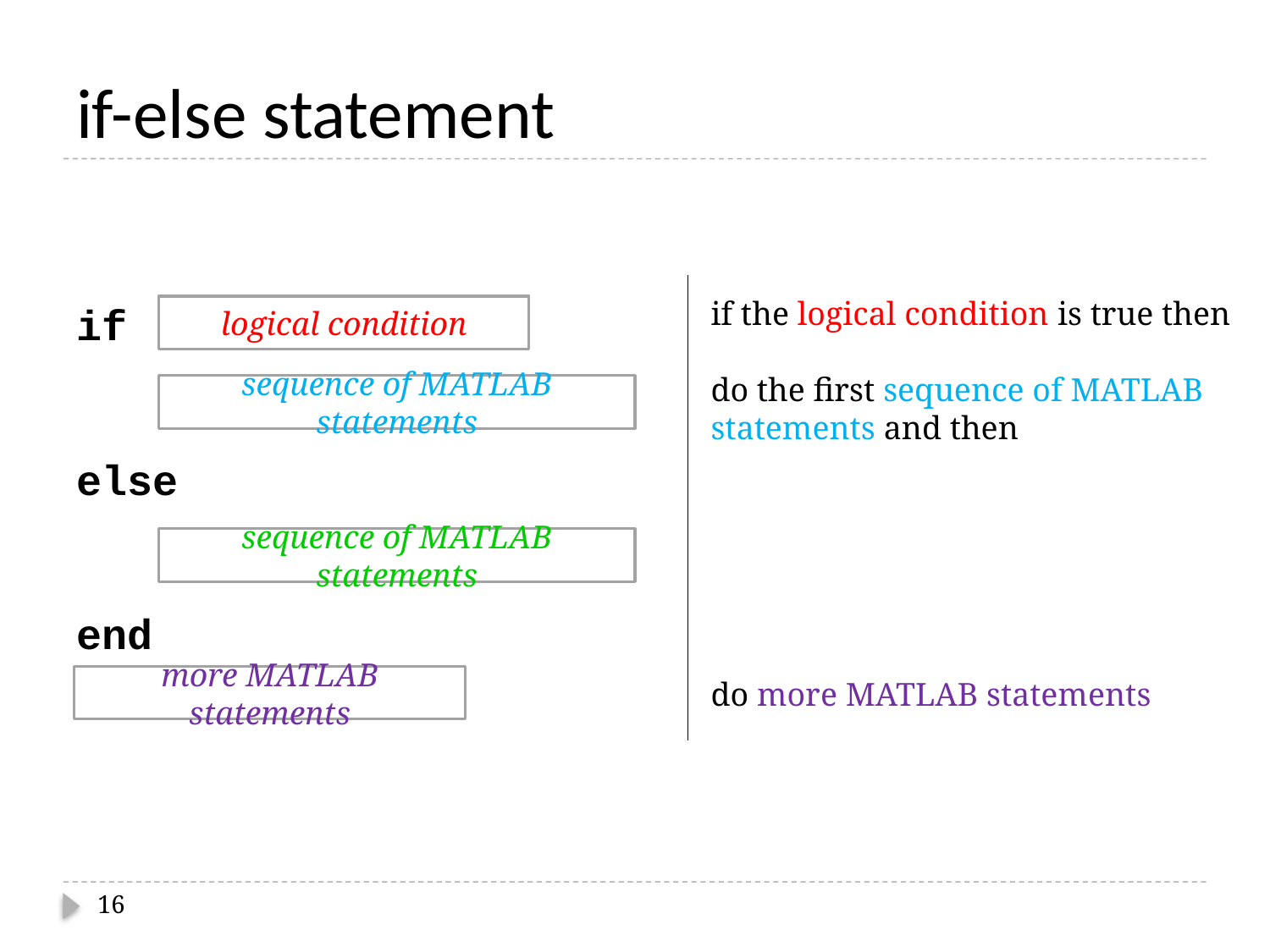

# if-else statement

if

else

end

if the logical condition is true then

do the first sequence of MATLAB
statements and then

do more MATLAB statements
logical condition
sequence of MATLAB statements
sequence of MATLAB statements
more MATLAB statements
16